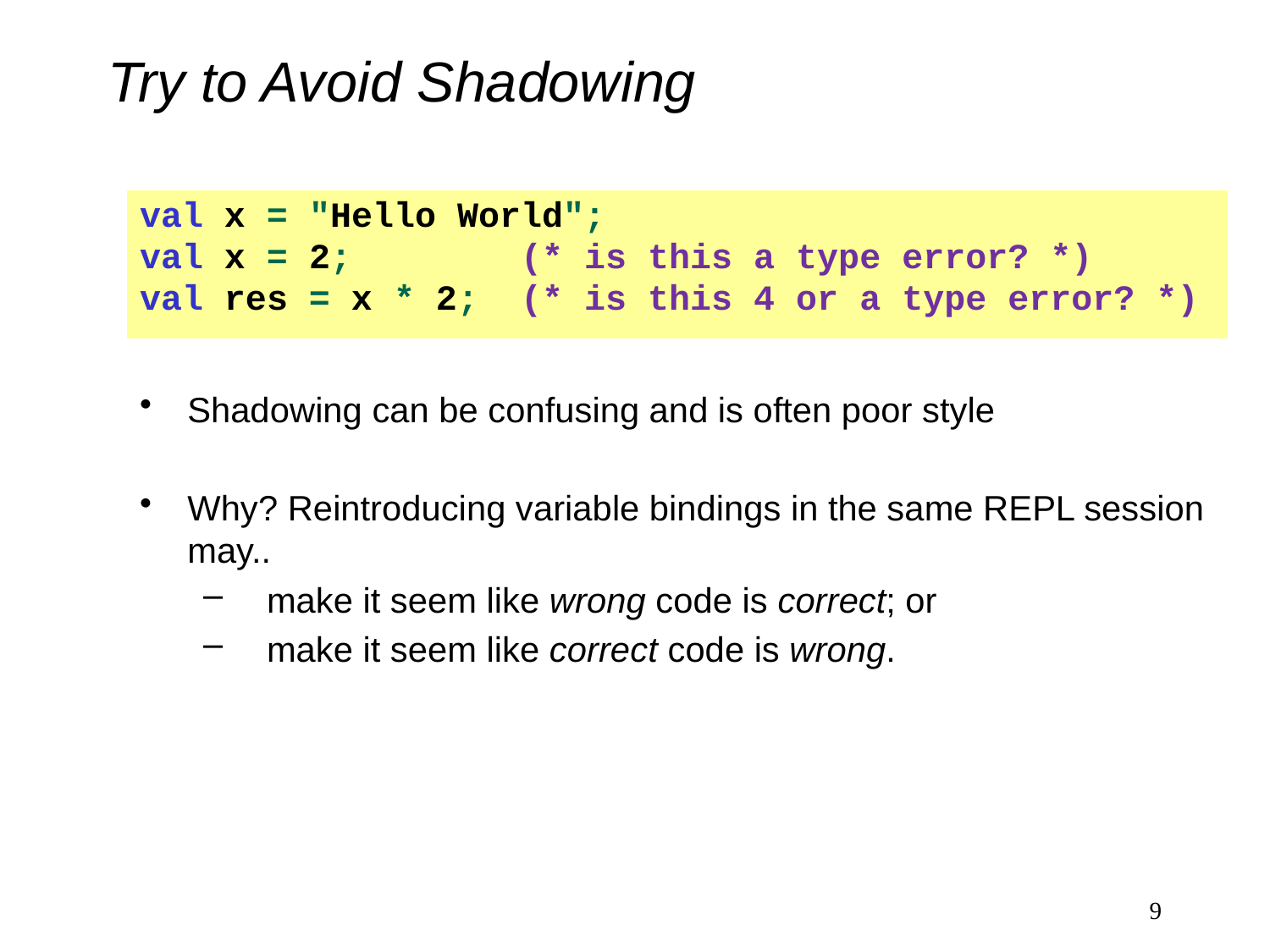

# Try to Avoid Shadowing
val x = "Hello World";
val x = 2;        (* is this a type error? *)
val res = x * 2;  (* is this 4 or a type error? *)
Shadowing can be confusing and is often poor style

Why? Reintroducing variable bindings in the same REPL session may..
make it seem like wrong code is correct; or
make it seem like correct code is wrong.
9